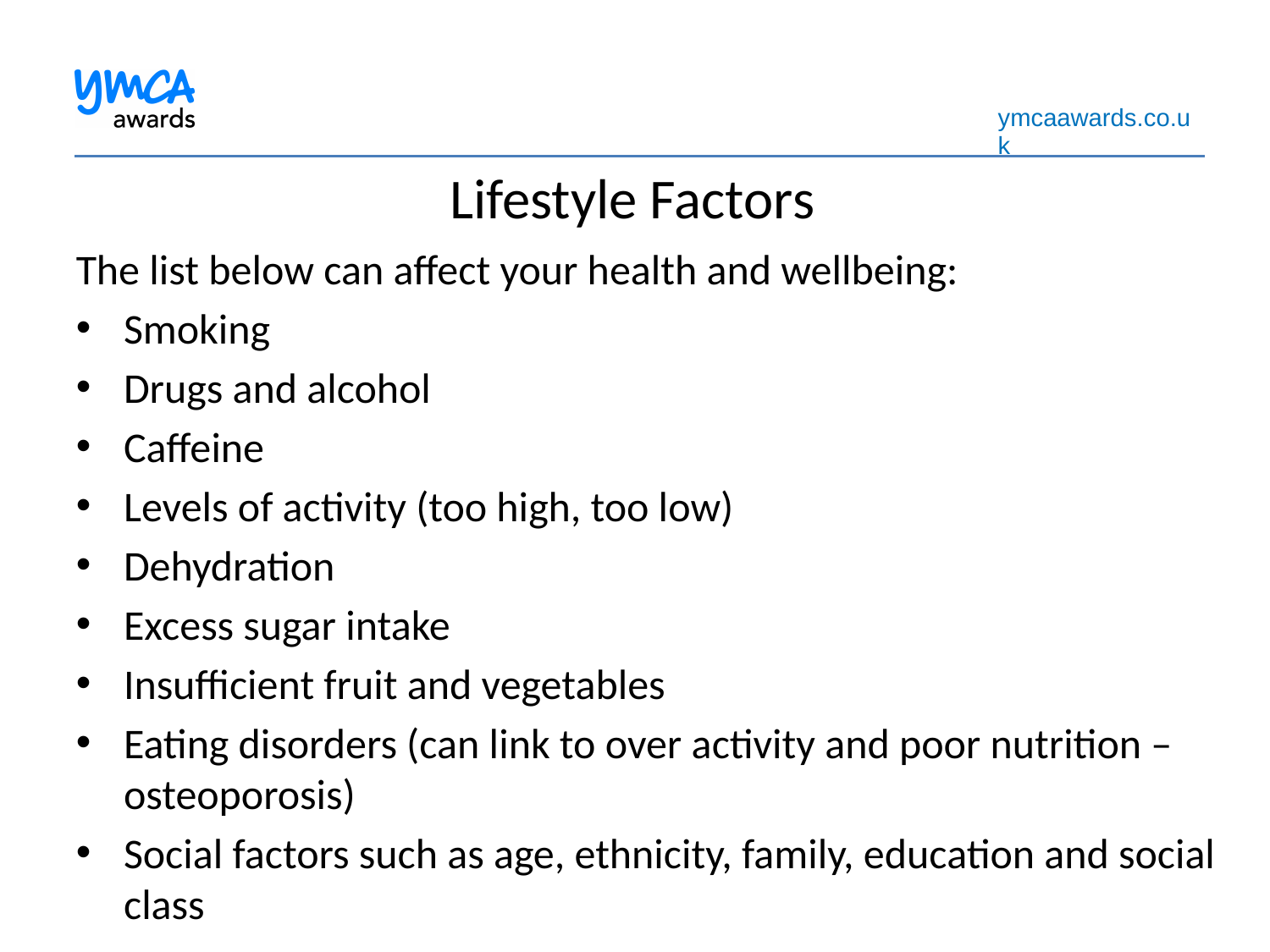

Lifestyle Factors
The list below can affect your health and wellbeing:
Smoking
Drugs and alcohol
Caffeine
Levels of activity (too high, too low)
Dehydration
Excess sugar intake
Insufficient fruit and vegetables
Eating disorders (can link to over activity and poor nutrition – osteoporosis)
Social factors such as age, ethnicity, family, education and social class